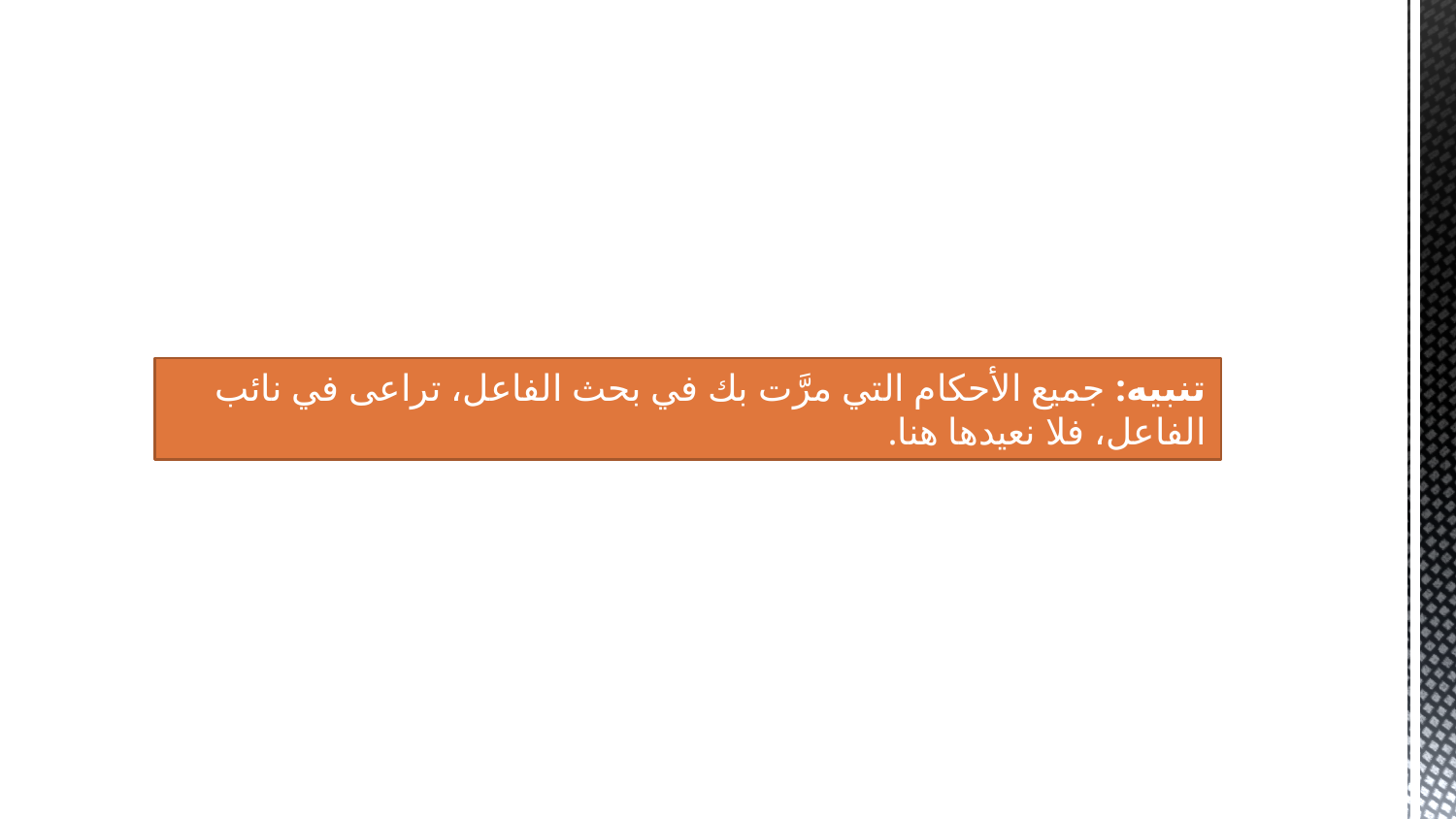

تنبيه: جميع الأحكام التي مرَّت بك في بحث الفاعل، تراعى في نائب الفاعل، فلا نعيدها هنا.